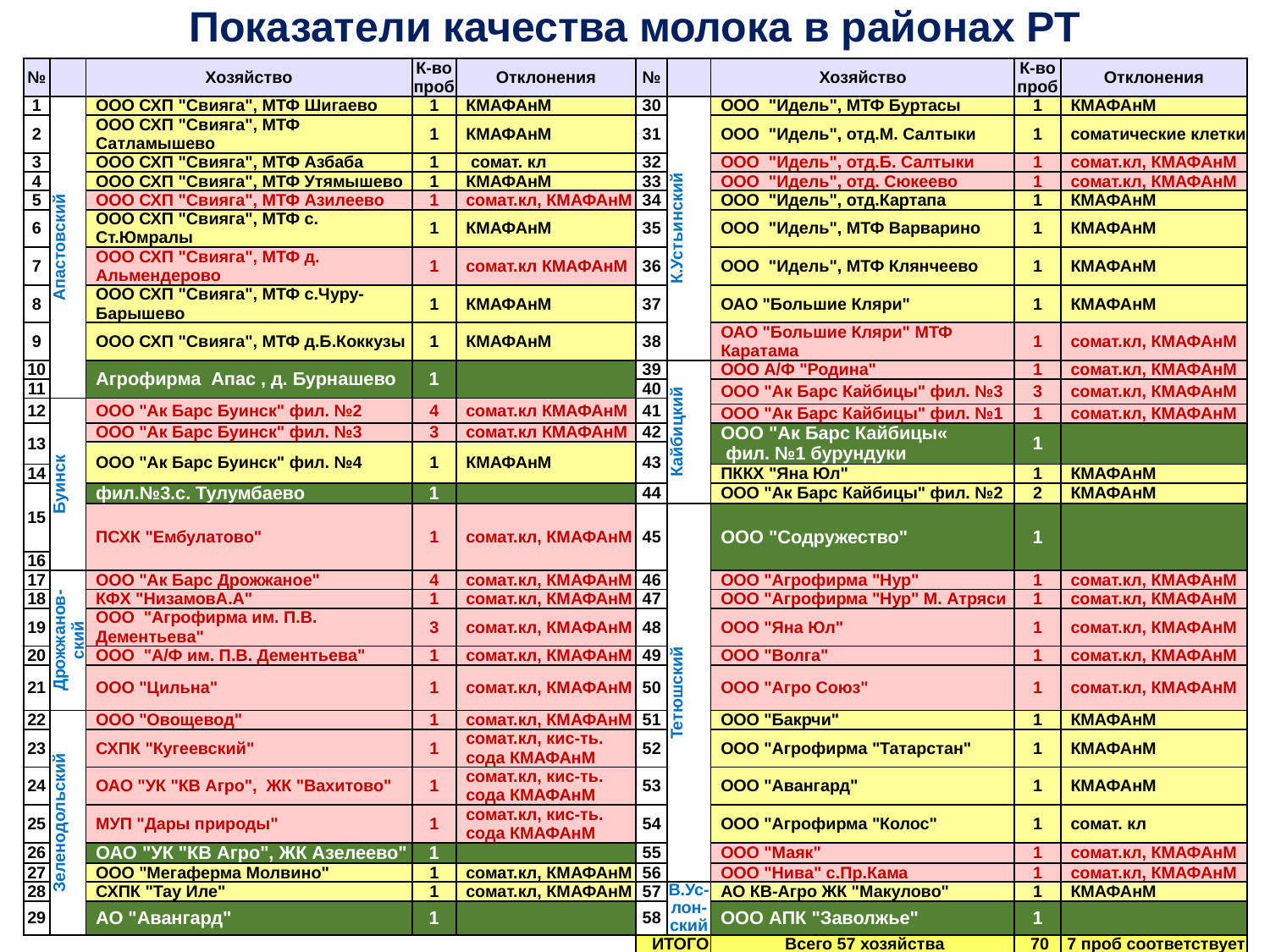

# Показатели качества молока в районах РТ
| № |  | Хозяйство | К-во проб | Отклонения | № |  | Хозяйство | К-во проб | Отклонения |
| --- | --- | --- | --- | --- | --- | --- | --- | --- | --- |
| 1 | Апастовский | ООО СХП "Свияга", МТФ Шигаево | 1 | КМАФАнМ | 30 | К.Устьинский | ООО "Идель", МТФ Буртасы | 1 | КМАФАнМ |
| 2 |  | ООО СХП "Свияга", МТФ Сатламышево | 1 | КМАФАнМ | 31 |  | ООО "Идель", отд.М. Салтыки | 1 | соматические клетки |
| 3 |  | ООО СХП "Свияга", МТФ Азбаба | 1 | сомат. кл | 32 |  | ООО "Идель", отд.Б. Салтыки | 1 | сомат.кл, КМАФАнМ |
| 4 |  | ООО СХП "Свияга", МТФ Утямышево | 1 | КМАФАнМ | 33 |  | ООО "Идель", отд. Сюкеево | 1 | сомат.кл, КМАФАнМ |
| 5 |  | ООО СХП "Свияга", МТФ Азилеево | 1 | сомат.кл, КМАФАнМ | 34 |  | ООО "Идель", отд.Картапа | 1 | КМАФАнМ |
| 6 |  | ООО СХП "Свияга", МТФ с. Ст.Юмралы | 1 | КМАФАнМ | 35 |  | ООО "Идель", МТФ Варварино | 1 | КМАФАнМ |
| 7 |  | ООО СХП "Свияга", МТФ д. Альмендерово | 1 | сомат.кл КМАФАнМ | 36 |  | ООО "Идель", МТФ Клянчеево | 1 | КМАФАнМ |
| 8 |  | ООО СХП "Свияга", МТФ с.Чуру-Барышево | 1 | КМАФАнМ | 37 |  | ОАО "Большие Кляри" | 1 | КМАФАнМ |
| 9 |  | ООО СХП "Свияга", МТФ д.Б.Коккузы | 1 | КМАФАнМ | 38 |  | ОАО "Большие Кляри" МТФ Каратама | 1 | сомат.кл, КМАФАнМ |
| 10 |  | Агрофирма Апас , д. Бурнашево | 1 |  | 39 | Кайбицкий | ООО А/Ф "Родина" | 1 | сомат.кл, КМАФАнМ |
| 11 |  |  |  |  | 40 |  | ООО "Ак Барс Кайбицы" фил. №3 | 3 | сомат.кл, КМАФАнМ |
| 12 | Буинск | ООО "Ак Барс Буинск" фил. №2 | 4 | сомат.кл КМАФАнМ | 41 |  |  |  |  |
|  |  |  |  |  |  |  | ООО "Ак Барс Кайбицы" фил. №1 | 1 | сомат.кл, КМАФАнМ |
| 13 |  | ООО "Ак Барс Буинск" фил. №3 | 3 | сомат.кл КМАФАнМ | 42 |  | ООО "Ак Барс Кайбицы« фил. №1 бурундуки | 1 |  |
|  |  | ООО "Ак Барс Буинск" фил. №4 | 1 | КМАФАнМ | 43 |  |  |  |  |
| 14 |  |  |  |  |  |  | ПККХ "Яна Юл" | 1 | КМАФАнМ |
| 15 |  | фил.№3.с. Тулумбаево | 1 |  | 44 |  | ООО "Ак Барс Кайбицы" фил. №2 | 2 | КМАФАнМ |
|  |  | ПСХК "Ембулатово" | 1 | сомат.кл, КМАФАнМ | 45 | Тетюшский | ООО "Содружество" | 1 |  |
| 16 |  |  |  |  |  |  |  |  |  |
| 17 | Дрожжанов-ский | ООО "Ак Барс Дрожжаное" | 4 | сомат.кл, КМАФАнМ | 46 |  | ООО "Агрофирма "Нур" | 1 | сомат.кл, КМАФАнМ |
| 18 |  | КФХ "НизамовА.А" | 1 | сомат.кл, КМАФАнМ | 47 |  | ООО "Агрофирма "Нур" М. Атряси | 1 | сомат.кл, КМАФАнМ |
| 19 |  | ООО "Агрофирма им. П.В. Дементьева" | 3 | сомат.кл, КМАФАнМ | 48 |  | ООО "Яна Юл" | 1 | сомат.кл, КМАФАнМ |
| 20 |  | ООО "А/Ф им. П.В. Дементьева" | 1 | сомат.кл, КМАФАнМ | 49 |  | ООО "Волга" | 1 | сомат.кл, КМАФАнМ |
| 21 |  | ООО "Цильна" | 1 | сомат.кл, КМАФАнМ | 50 |  | ООО "Агро Союз" | 1 | сомат.кл, КМАФАнМ |
| 22 | Зеленодольский | ООО "Овощевод" | 1 | сомат.кл, КМАФАнМ | 51 |  | ООО "Бакрчи" | 1 | КМАФАнМ |
| 23 |  | СХПК "Кугеевский" | 1 | сомат.кл, кис-ть. сода КМАФАнМ | 52 |  | ООО "Агрофирма "Татарстан" | 1 | КМАФАнМ |
| 24 |  | ОАО "УК "КВ Агро", ЖК "Вахитово" | 1 | сомат.кл, кис-ть. сода КМАФАнМ | 53 |  | ООО "Авангард" | 1 | КМАФАнМ |
| 25 |  | МУП "Дары природы" | 1 | сомат.кл, кис-ть. сода КМАФАнМ | 54 |  | ООО "Агрофирма "Колос" | 1 | сомат. кл |
| 26 |  | ОАО "УК "КВ Агро", ЖК Азелеево" | 1 |  | 55 |  | ООО "Маяк" | 1 | сомат.кл, КМАФАнМ |
| 27 |  | ООО "Мегаферма Молвино" | 1 | сомат.кл, КМАФАнМ | 56 |  | ООО "Нива" с.Пр.Кама | 1 | сомат.кл, КМАФАнМ |
| 28 |  | СХПК "Тау Иле" | 1 | сомат.кл, КМАФАнМ | 57 | В.Ус-лон-ский | АО КВ-Агро ЖК "Макулово" | 1 | КМАФАнМ |
| 29 |  | АО "Авангард" | 1 |  | 58 |  | ООО АПК "Заволжье" | 1 |  |
|  |  |  |  |  | ИТОГО |  | Всего 57 хозяйства | 70 | 7 проб соответствует |